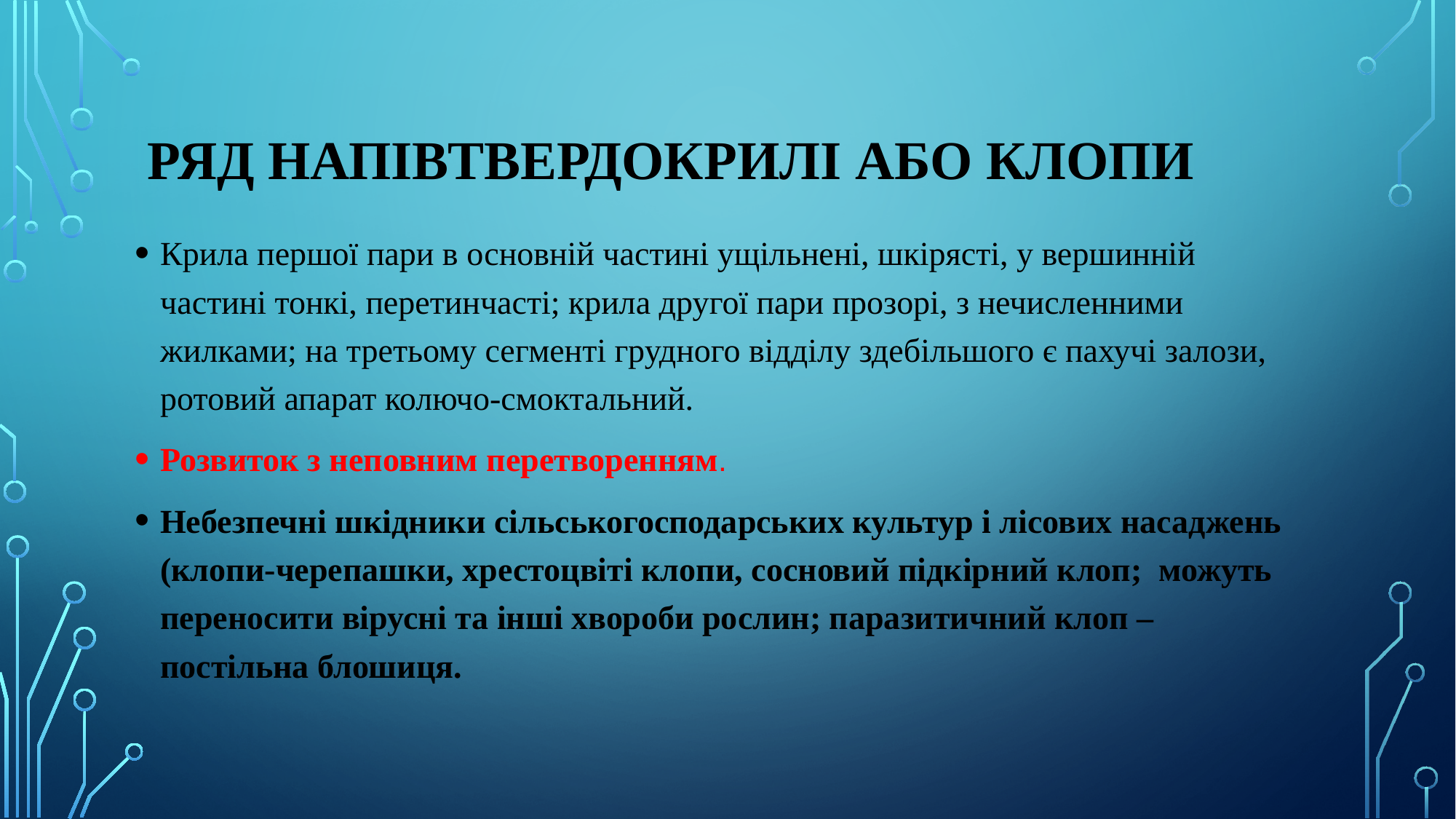

# Ряд Напівтвердокрилі або клопи
Крила першої пари в основній частині ущільнені, шкірясті, у вершинній частині тонкі, перетинчасті; крила другої пари прозорі, з нечисленними жилками; на третьому сегменті грудного відділу здебільшого є пахучі залози, ротовий апарат колючо-смоктальний.
Розвиток з неповним перетворенням.
Небезпечні шкідники сільськогосподарських культур і лісових насаджень (клопи-черепашки, хрестоцвіті клопи, сосновий підкірний клоп;  можуть переносити вірусні та інші хвороби рослин; паразитичний клоп – постільна блошиця.